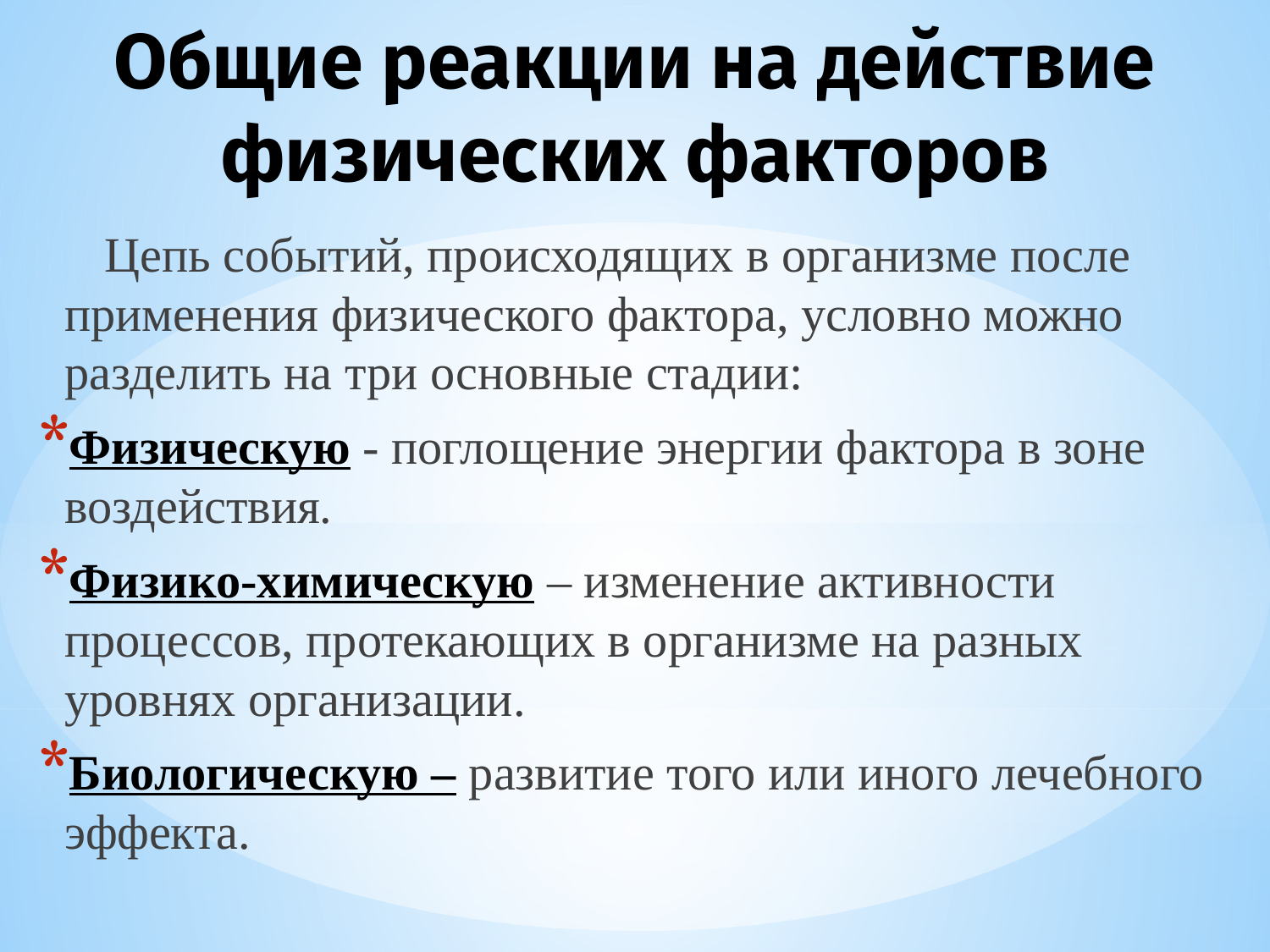

Общие реакции на действие физических факторов
     Цепь событий, происходящих в организме после применения физического фактора, условно можно разделить на три основные стадии:
Физическую - поглощение энергии фактора в зоне воздействия.
Физико-химическую – изменение активности процессов, протекающих в организме на разных уровнях организации.
Биологическую – развитие того или иного лечебного эффекта.